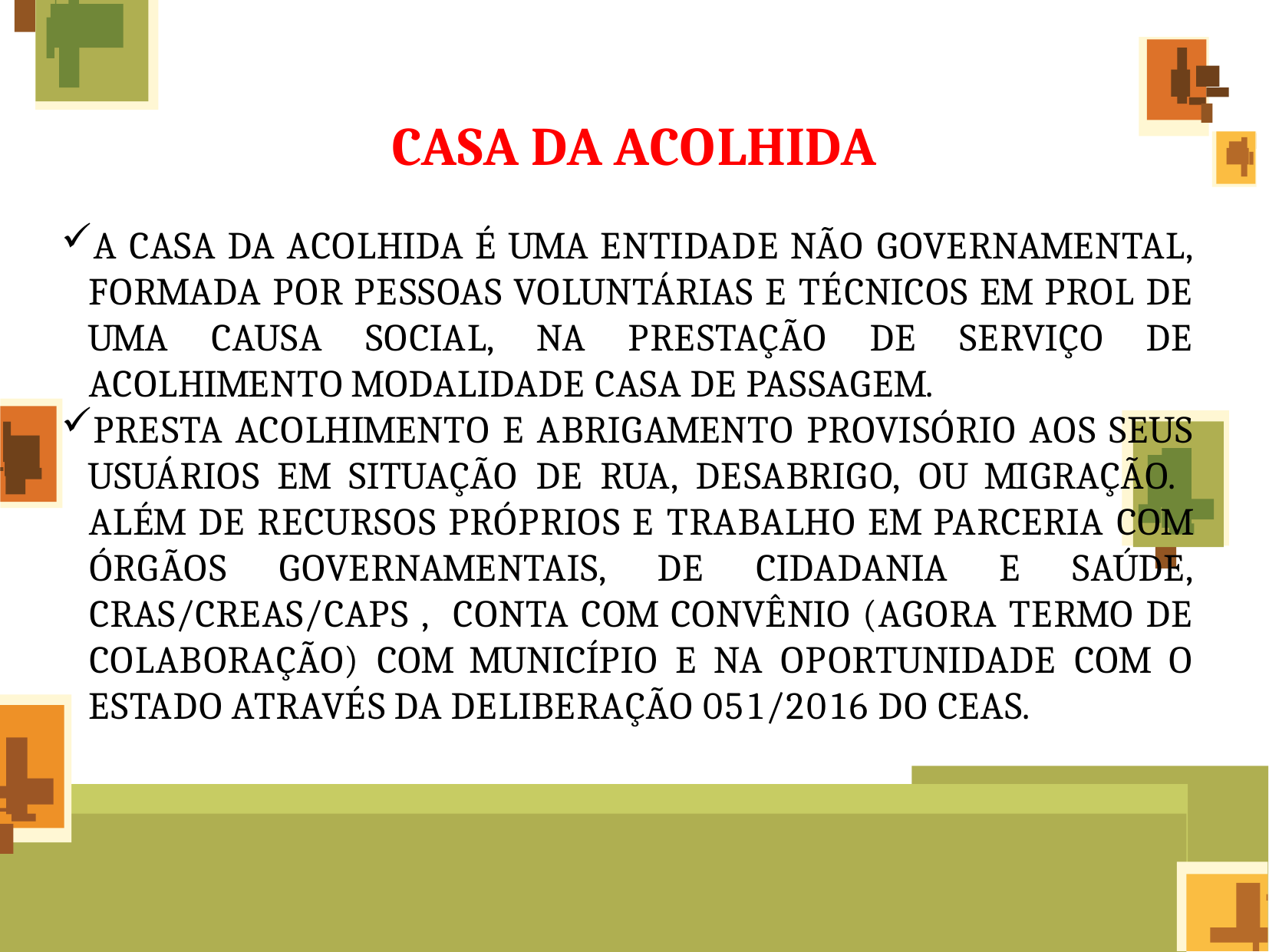

CASA DA ACOLHIDA
A CASA DA ACOLHIDA É UMA ENTIDADE NÃO GOVERNAMENTAL, FORMADA POR PESSOAS VOLUNTÁRIAS E TÉCNICOS EM PROL DE UMA CAUSA SOCIAL, NA PRESTAÇÃO DE SERVIÇO DE ACOLHIMENTO MODALIDADE CASA DE PASSAGEM.
PRESTA ACOLHIMENTO E ABRIGAMENTO PROVISÓRIO AOS SEUS USUÁRIOS EM SITUAÇÃO DE RUA, DESABRIGO, OU MIGRAÇÃO.  ALÉM DE RECURSOS PRÓPRIOS E TRABALHO EM PARCERIA COM ÓRGÃOS GOVERNAMENTAIS, DE CIDADANIA E SAÚDE, CRAS/CREAS/CAPS ,  CONTA COM CONVÊNIO (AGORA TERMO DE COLABORAÇÃO) COM MUNICÍPIO E NA OPORTUNIDADE COM O ESTADO ATRAVÉS DA DELIBERAÇÃO 051/2016 DO CEAS.